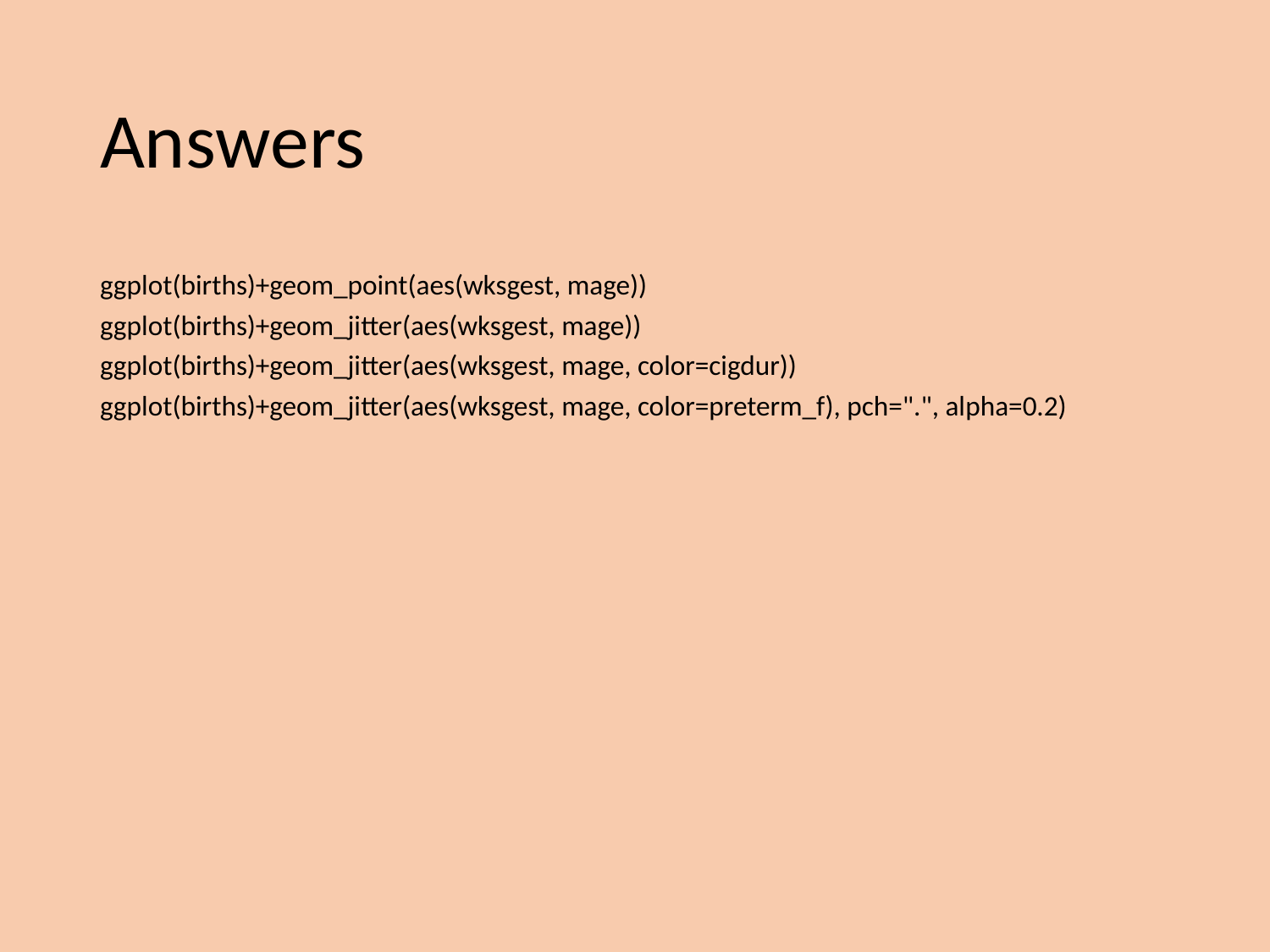

# Answers
ggplot(births)+geom_point(aes(wksgest, mage))
ggplot(births)+geom_jitter(aes(wksgest, mage))
ggplot(births)+geom_jitter(aes(wksgest, mage, color=cigdur))
ggplot(births)+geom_jitter(aes(wksgest, mage, color=preterm_f), pch=".", alpha=0.2)